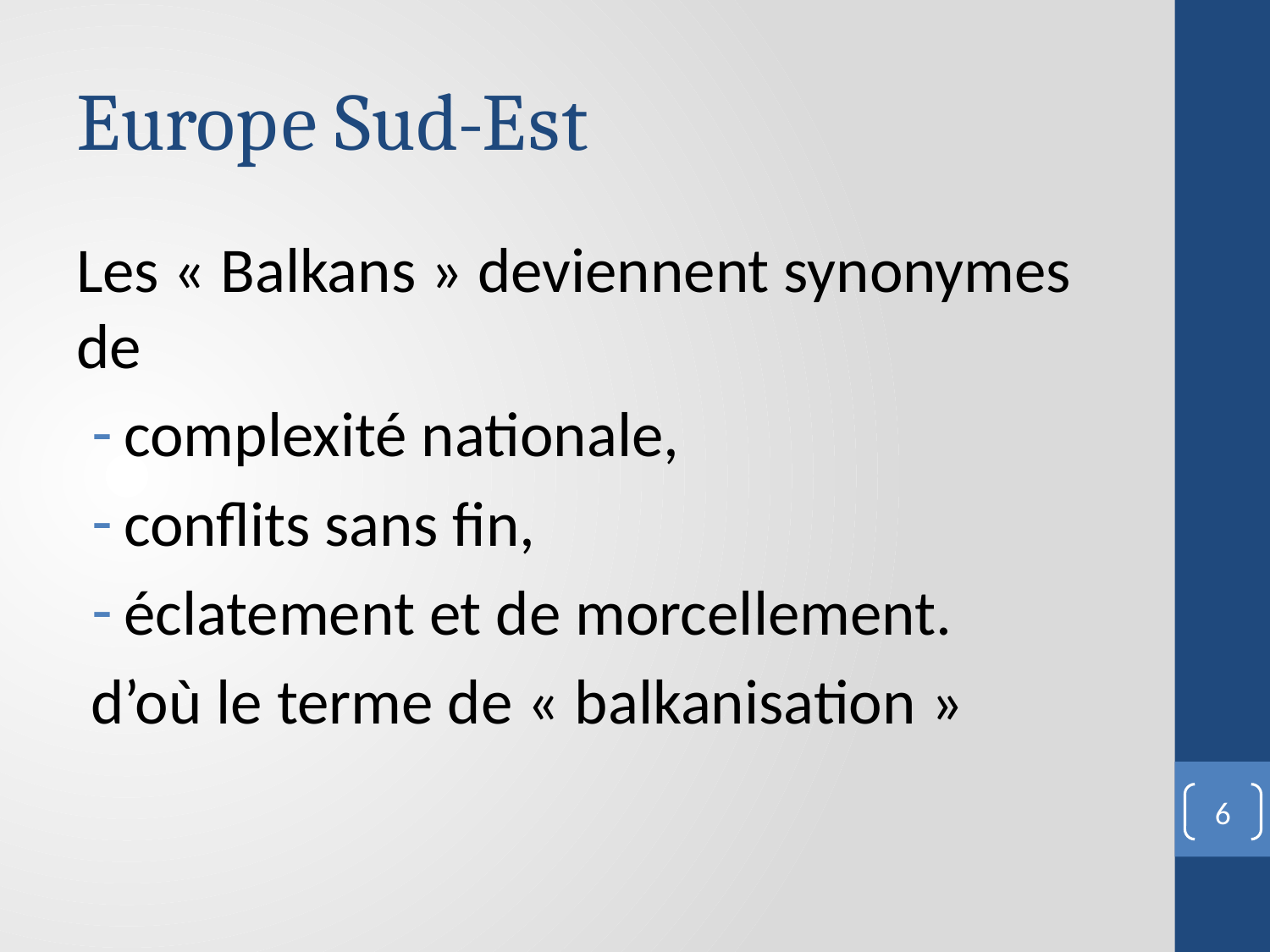

# Europe Sud-Est
Les « Balkans » deviennent synonymes de
complexité nationale,
conflits sans fin,
éclatement et de morcellement.
 d’où le terme de « balkanisation »

6